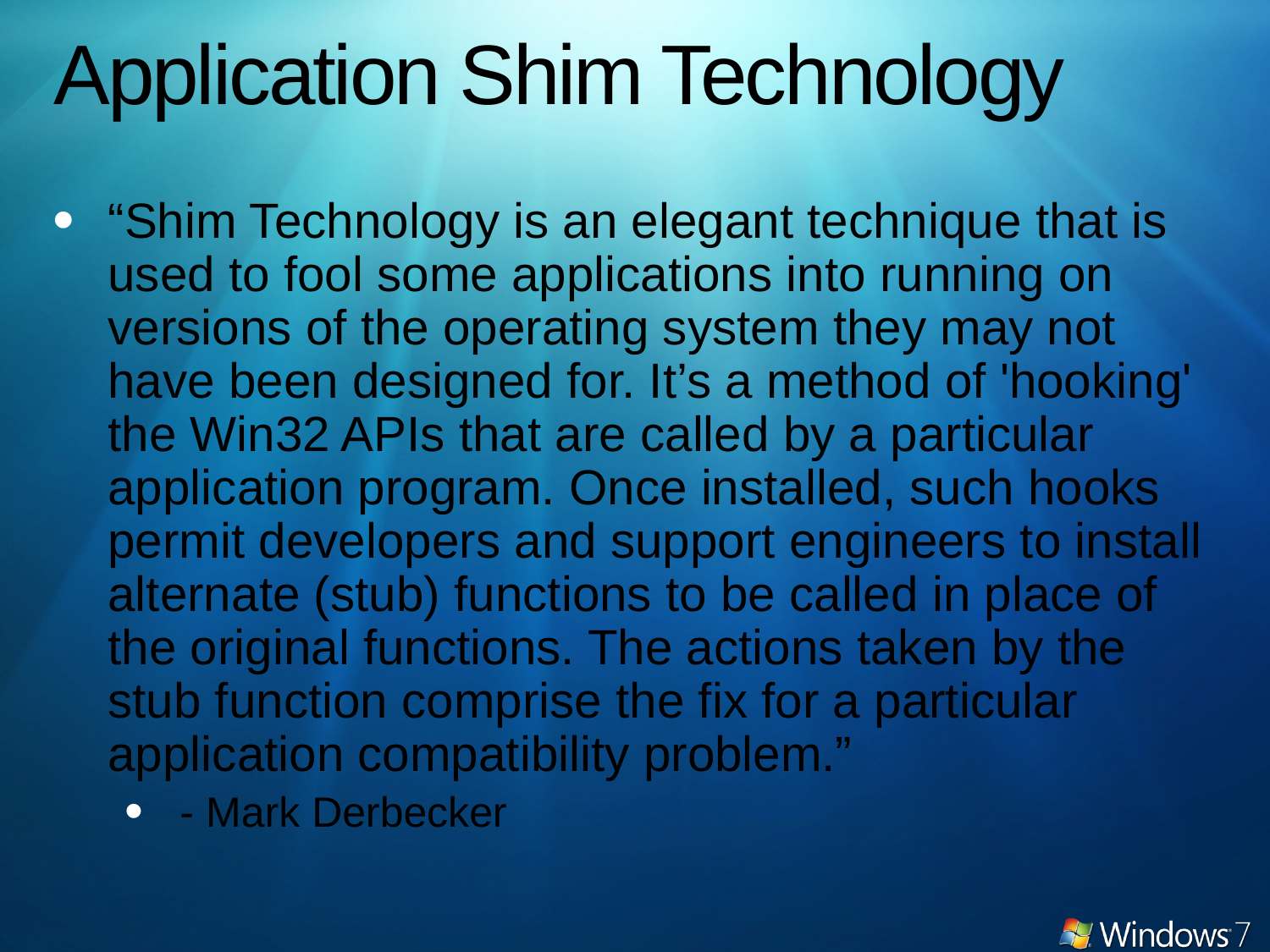

# Application Shim Technology
“Shim Technology is an elegant technique that is used to fool some applications into running on versions of the operating system they may not have been designed for. It’s a method of 'hooking' the Win32 APIs that are called by a particular application program. Once installed, such hooks permit developers and support engineers to install alternate (stub) functions to be called in place of the original functions. The actions taken by the stub function comprise the fix for a particular application compatibility problem.”
- Mark Derbecker